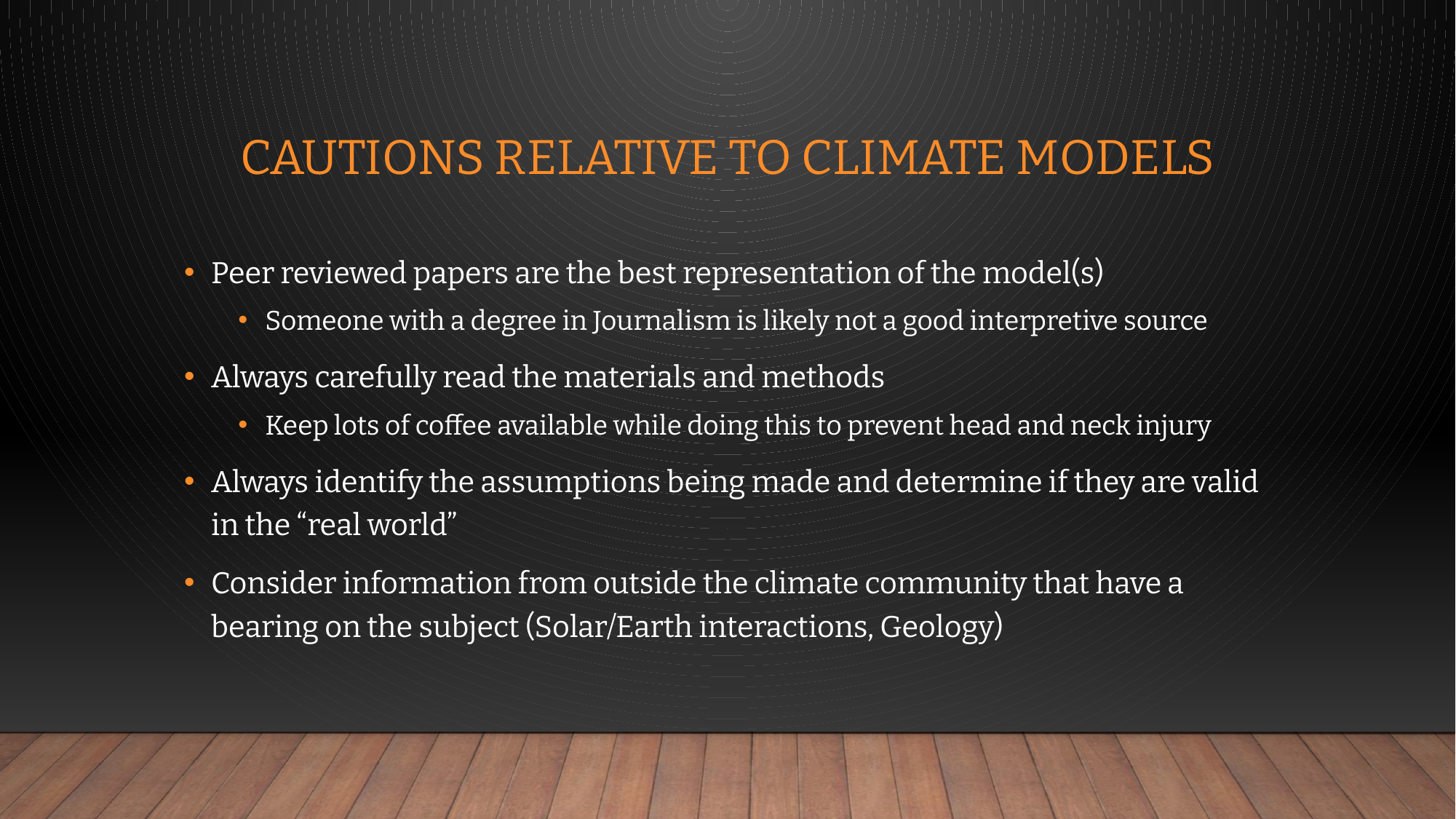

# Cautions relative to climate models
Peer reviewed papers are the best representation of the model(s)
Someone with a degree in Journalism is likely not a good interpretive source
Always carefully read the materials and methods
Keep lots of coffee available while doing this to prevent head and neck injury
Always identify the assumptions being made and determine if they are valid in the “real world”
Consider information from outside the climate community that have a bearing on the subject (Solar/Earth interactions, Geology)